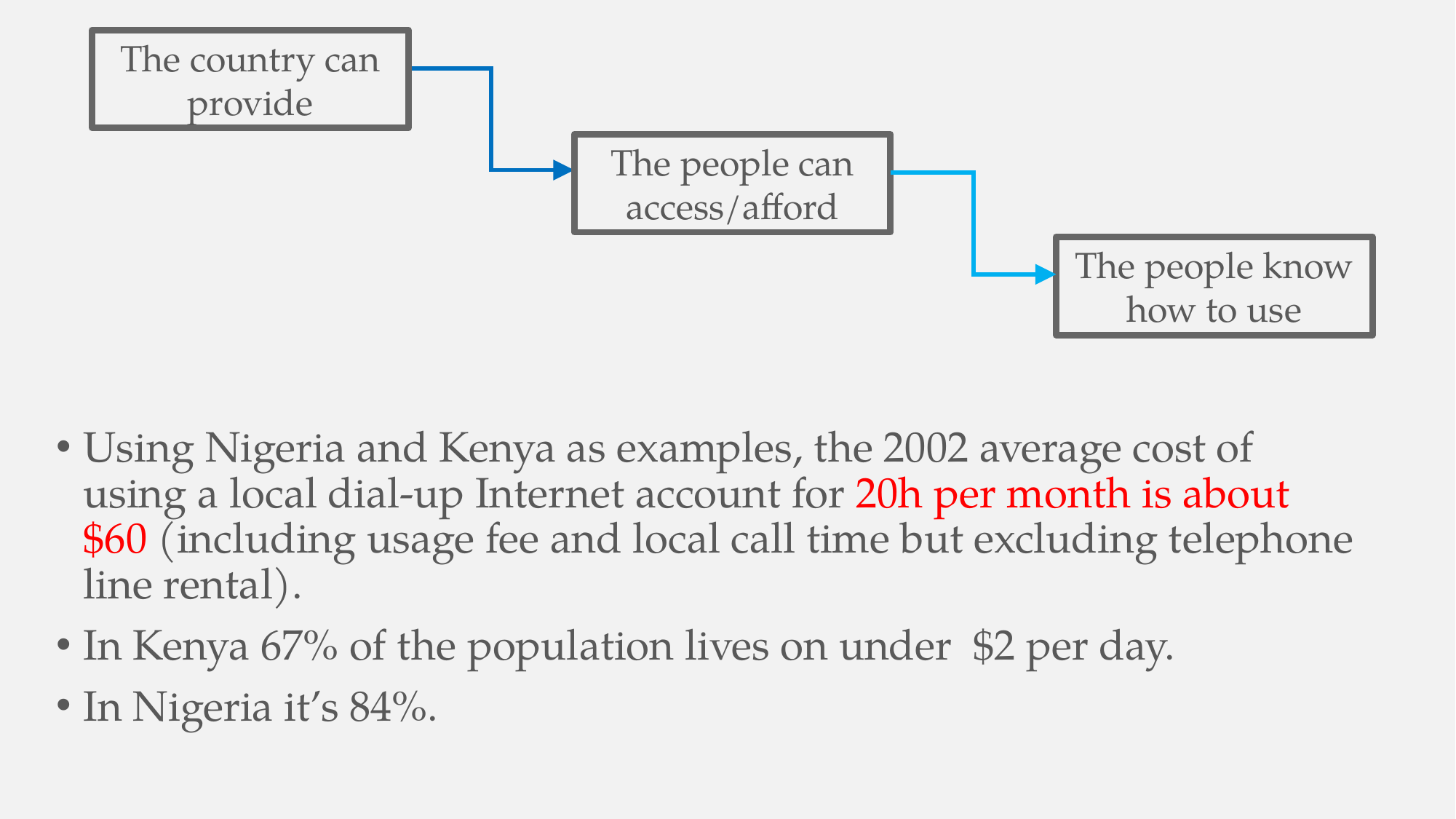

The country can provide
The people can access/afford
The people know how to use
Using Nigeria and Kenya as examples, the 2002 average cost of using a local dial-up Internet account for 20h per month is about $60 (including usage fee and local call time but excluding telephone line rental).
In Kenya 67% of the population lives on under  $2 per day.
In Nigeria it’s 84%.